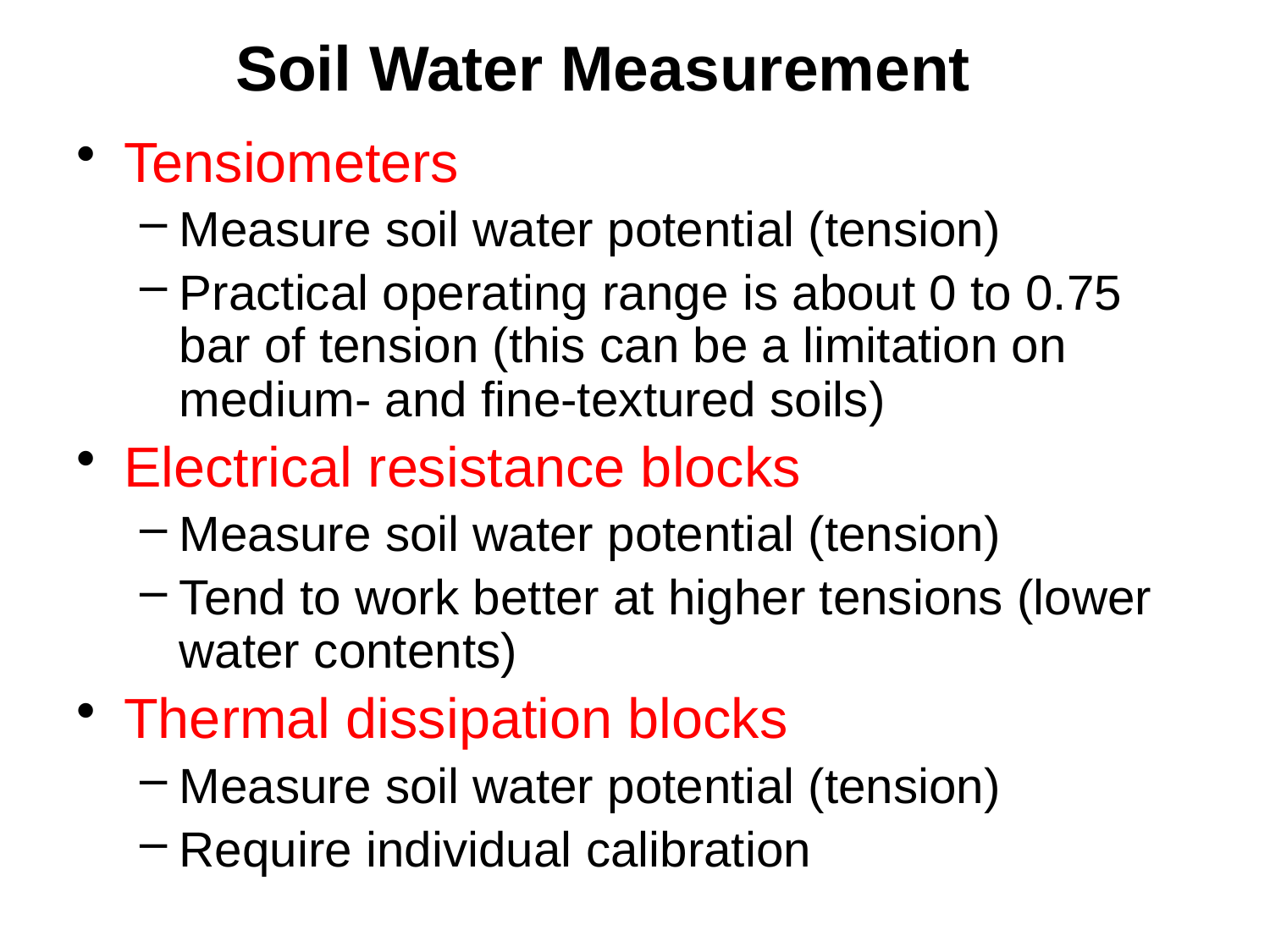

Soil Water Measurement
Tensiometers
Measure soil water potential (tension)
Practical operating range is about 0 to 0.75 bar of tension (this can be a limitation on medium- and fine-textured soils)
Electrical resistance blocks
Measure soil water potential (tension)
Tend to work better at higher tensions (lower water contents)
Thermal dissipation blocks
Measure soil water potential (tension)
Require individual calibration